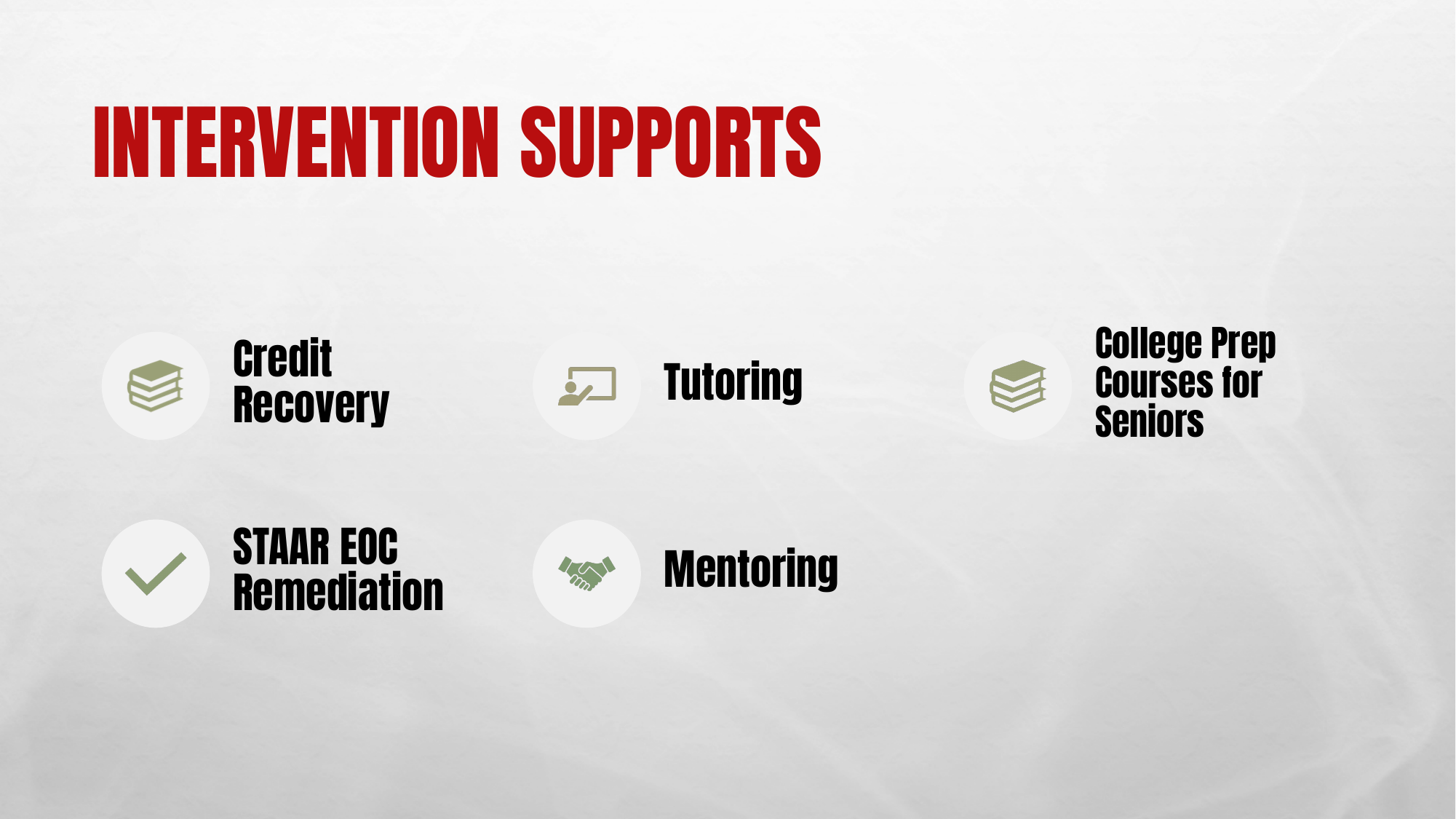

# Intervention supports
Credit Recovery
Tutoring
College Prep Courses for Seniors
STAAR EOC Remediation
Mentoring